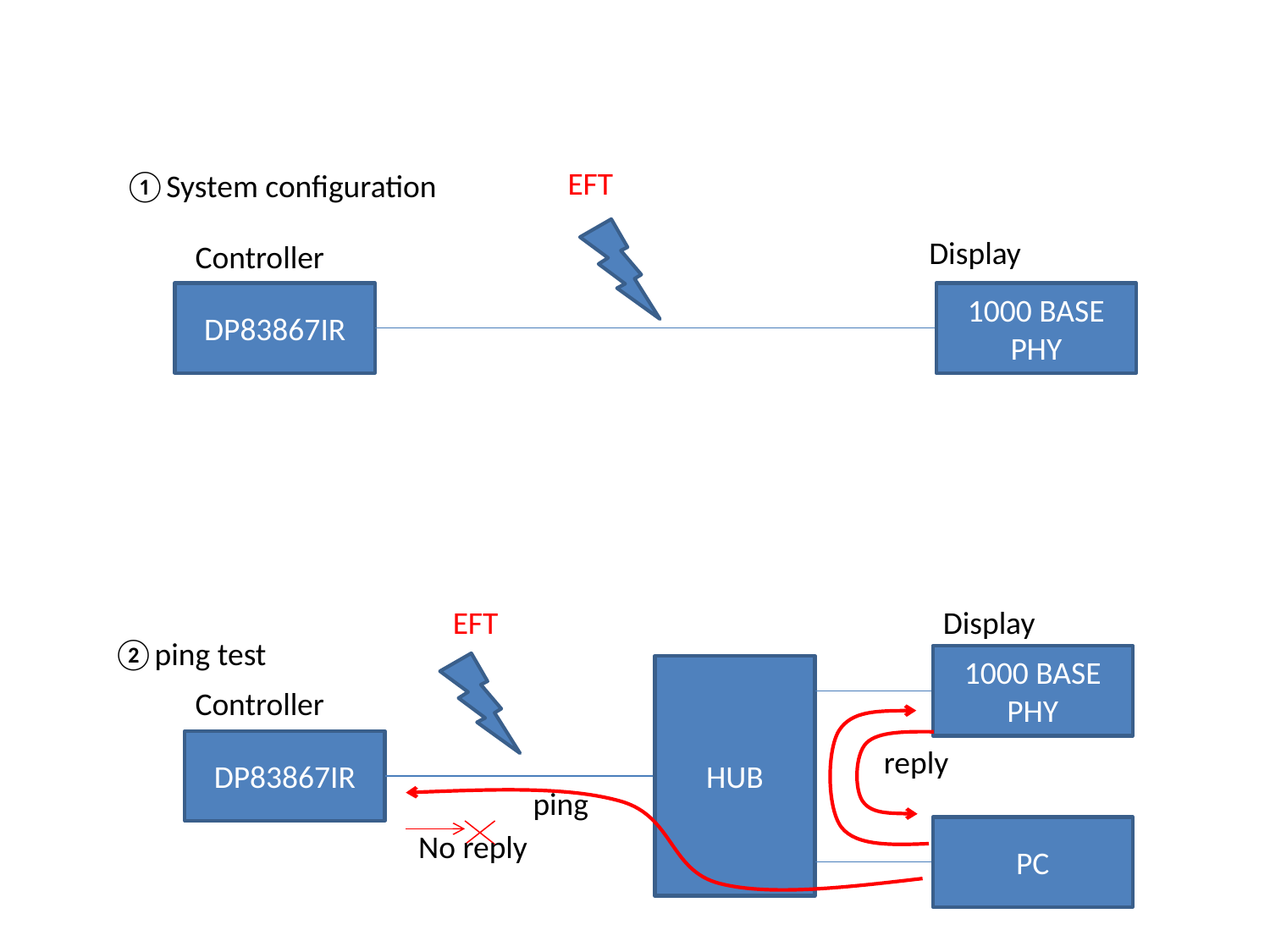

EFT
①System configuration

Display
Controller
DP83867IR
1000 BASE
PHY
EFT
Display
②ping test
1000 BASE
PHY

HUB
Controller

DP83867IR

reply
ping

PC
No reply